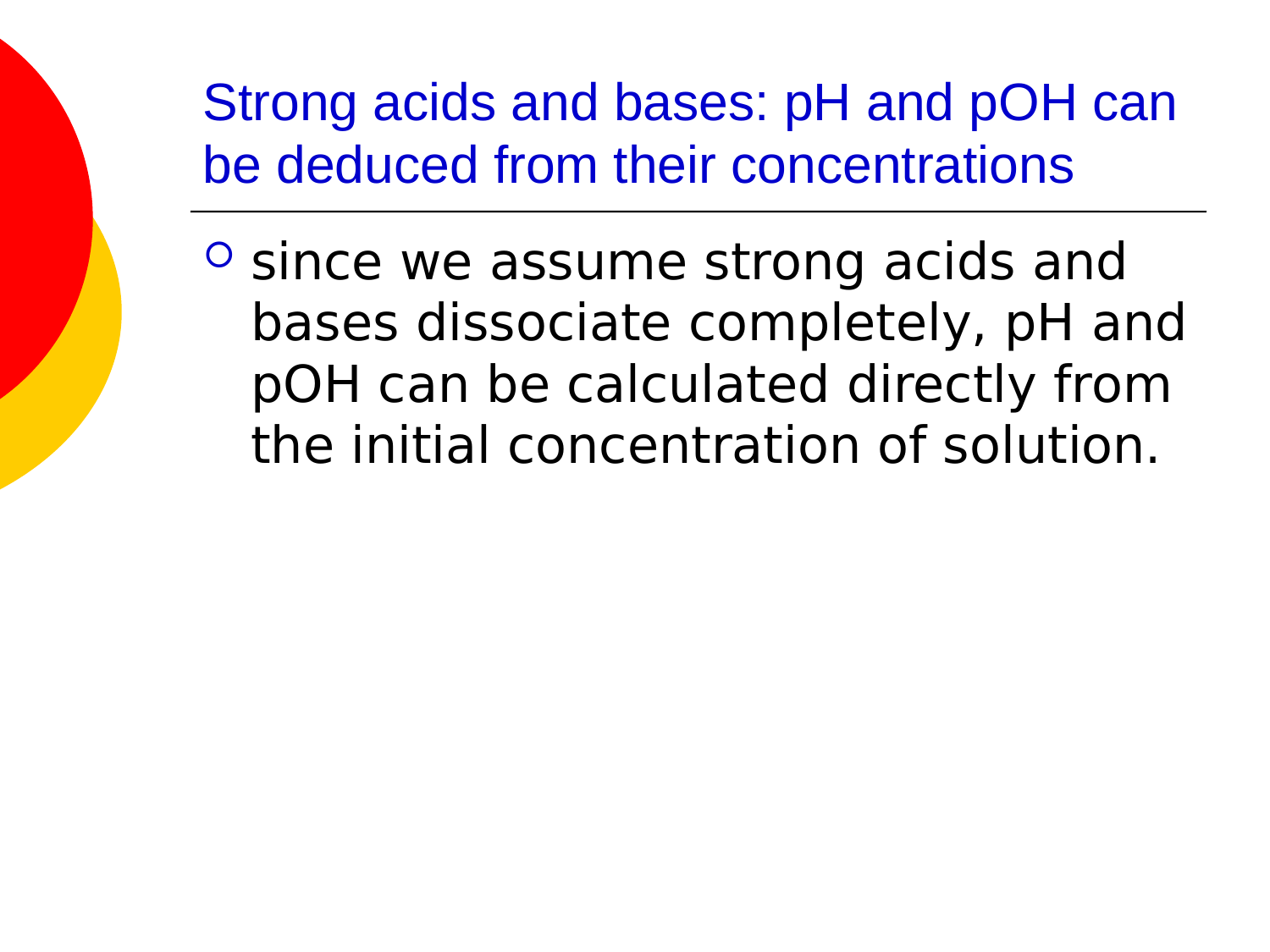

# Strong acids and bases: pH and pOH can be deduced from their concentrations
since we assume strong acids and bases dissociate completely, pH and pOH can be calculated directly from the initial concentration of solution.